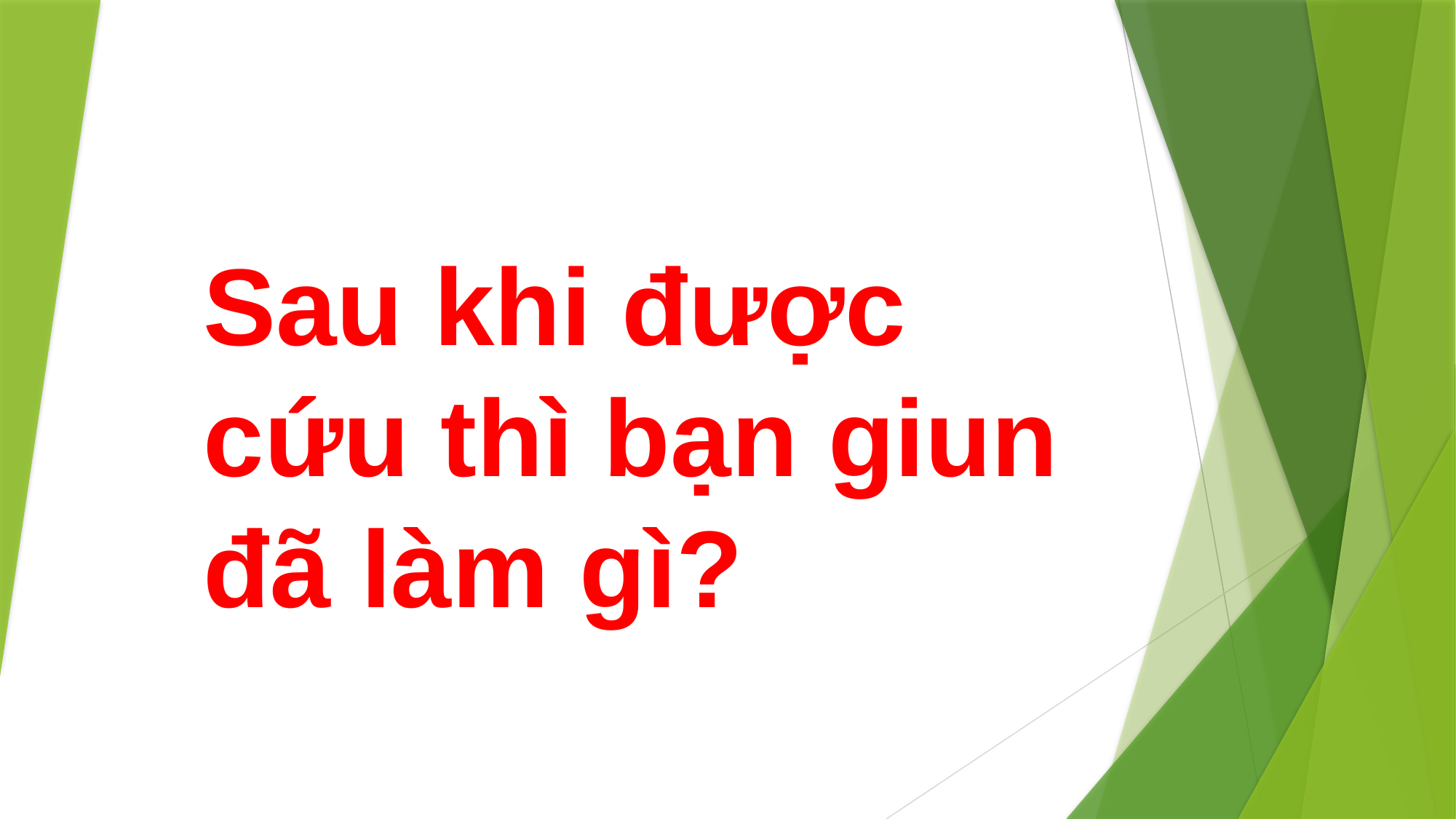

# Sau khi được cứu thì bạn giun đã làm gì?